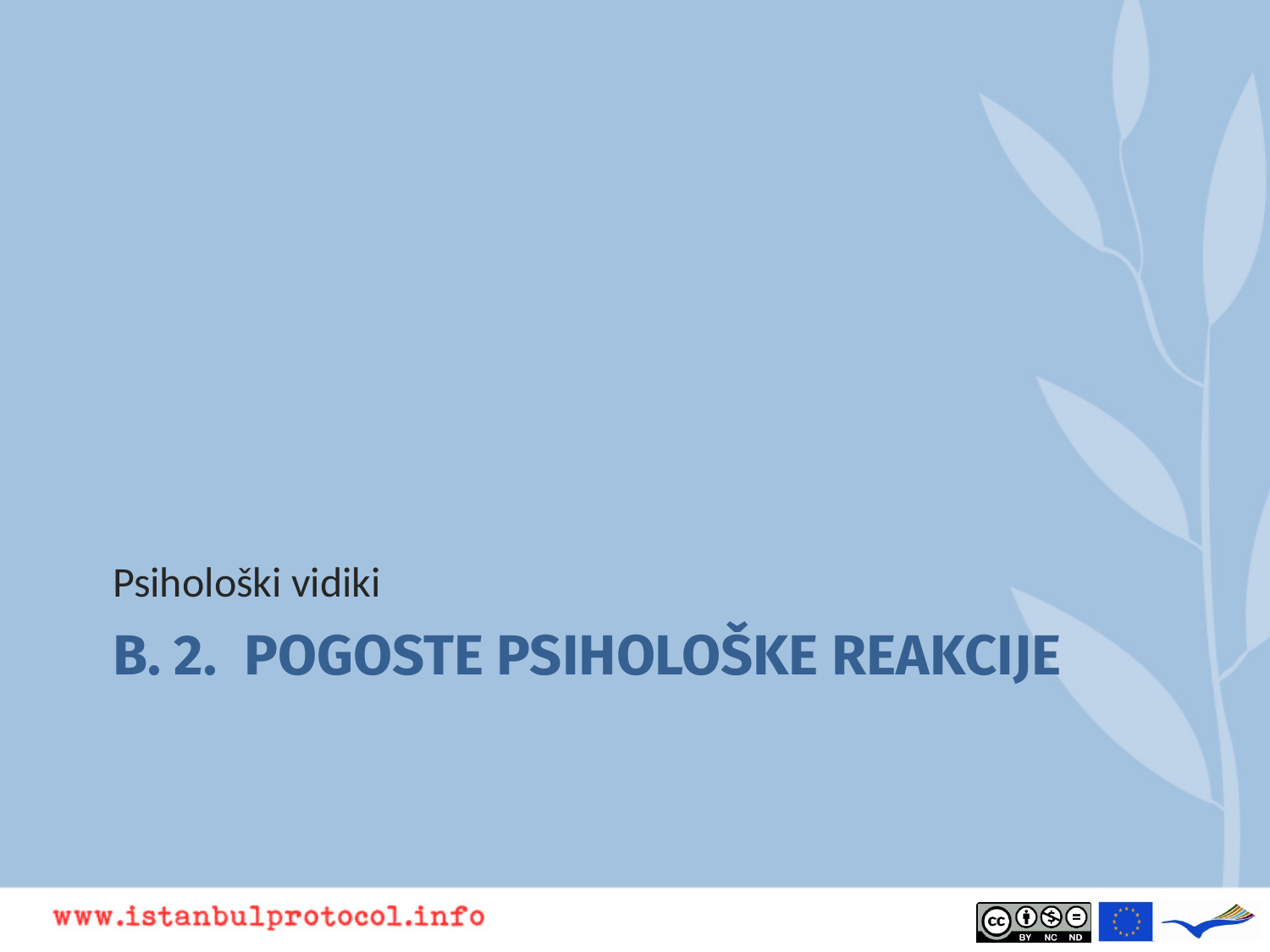

Psihološki vidiki
# B. 2.  POGOSTE PSIHOLOŠKE REAKCIJE